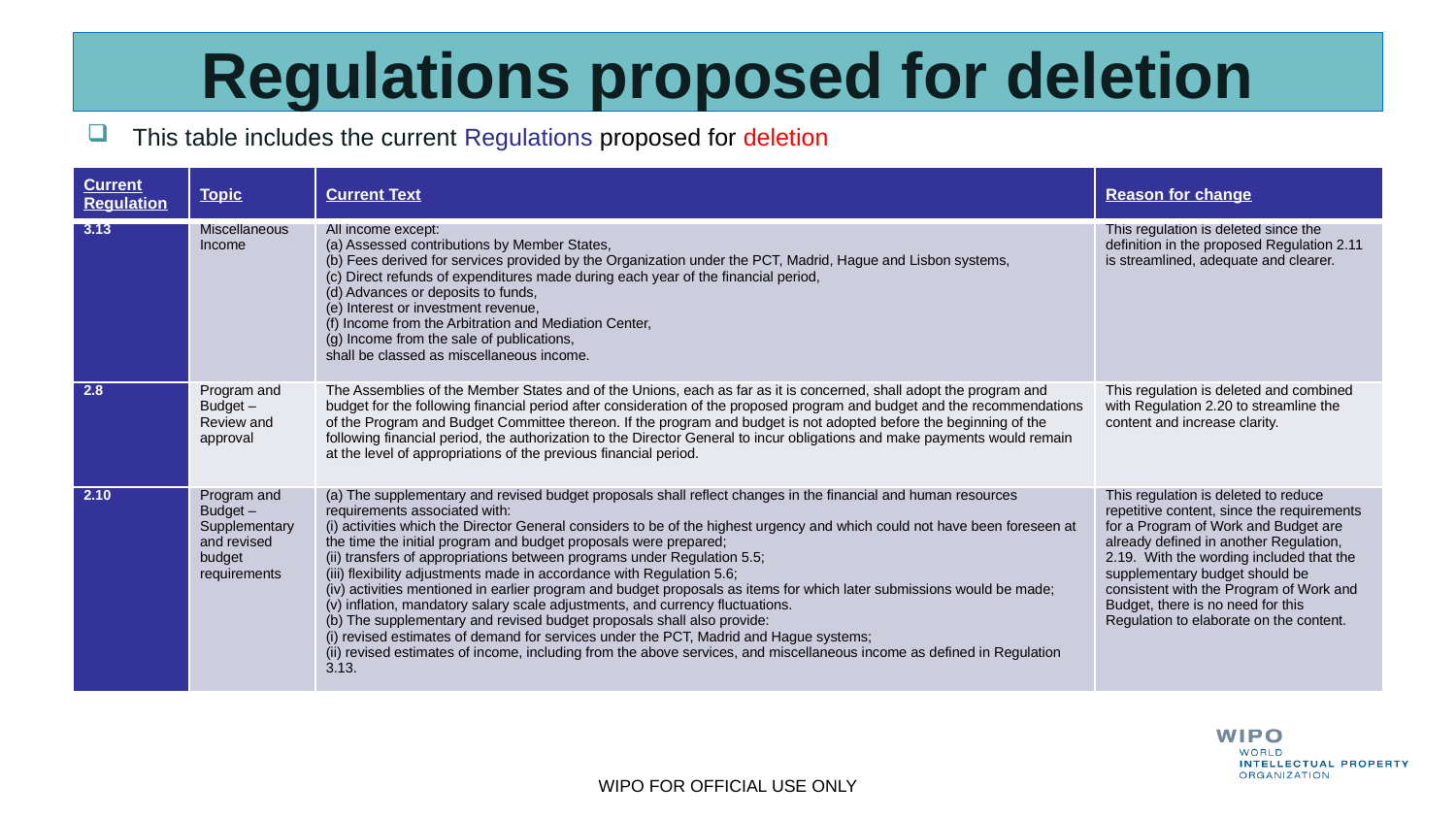

# Regulations proposed for deletion
This table includes the current Regulations proposed for deletion
| Current Regulation | Topic | Current Text | Reason for change |
| --- | --- | --- | --- |
| 3.13 | Miscellaneous Income | All income except: (a) Assessed contributions by Member States, (b) Fees derived for services provided by the Organization under the PCT, Madrid, Hague and Lisbon systems, (c) Direct refunds of expenditures made during each year of the financial period, (d) Advances or deposits to funds, (e) Interest or investment revenue, (f) Income from the Arbitration and Mediation Center, (g) Income from the sale of publications, shall be classed as miscellaneous income. | This regulation is deleted since the definition in the proposed Regulation 2.11 is streamlined, adequate and clearer. |
| 2.8 | Program and Budget – Review and approval | The Assemblies of the Member States and of the Unions, each as far as it is concerned, shall adopt the program and budget for the following financial period after consideration of the proposed program and budget and the recommendations of the Program and Budget Committee thereon. If the program and budget is not adopted before the beginning of the following financial period, the authorization to the Director General to incur obligations and make payments would remain at the level of appropriations of the previous financial period. | This regulation is deleted and combined with Regulation 2.20 to streamline the content and increase clarity. |
| 2.10 | Program and Budget – Supplementary and revised budget requirements | (a) The supplementary and revised budget proposals shall reflect changes in the financial and human resources requirements associated with: (i) activities which the Director General considers to be of the highest urgency and which could not have been foreseen at the time the initial program and budget proposals were prepared; (ii) transfers of appropriations between programs under Regulation 5.5; (iii) flexibility adjustments made in accordance with Regulation 5.6; (iv) activities mentioned in earlier program and budget proposals as items for which later submissions would be made; (v) inflation, mandatory salary scale adjustments, and currency fluctuations. (b) The supplementary and revised budget proposals shall also provide: (i) revised estimates of demand for services under the PCT, Madrid and Hague systems; (ii) revised estimates of income, including from the above services, and miscellaneous income as defined in Regulation 3.13. | This regulation is deleted to reduce repetitive content, since the requirements for a Program of Work and Budget are already defined in another Regulation, 2.19. With the wording included that the supplementary budget should be consistent with the Program of Work and Budget, there is no need for this Regulation to elaborate on the content. |